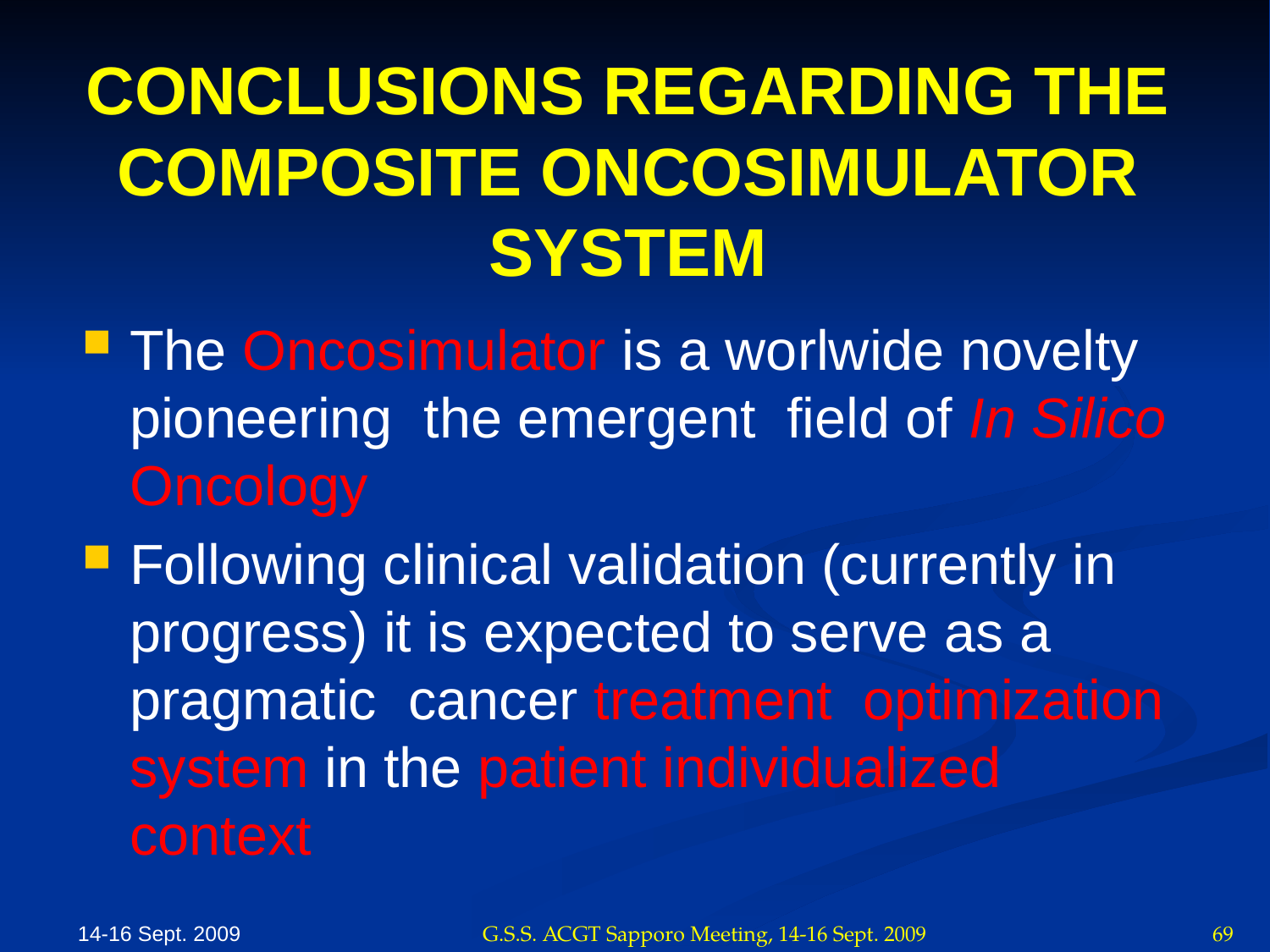

# ConclusionS REGARDING THE composite oncosimulator system
The Oncosimulator is a worlwide novelty pioneering  the emergent  field of In Silico Oncology
Following clinical validation (currently in progress) it is expected to serve as a pragmatic  cancer treatment  optimization system in the patient individualized context

14-16 Sept. 2009
G.S.S. ACGT Sapporo Meeting, 14-16 Sept. 2009
69